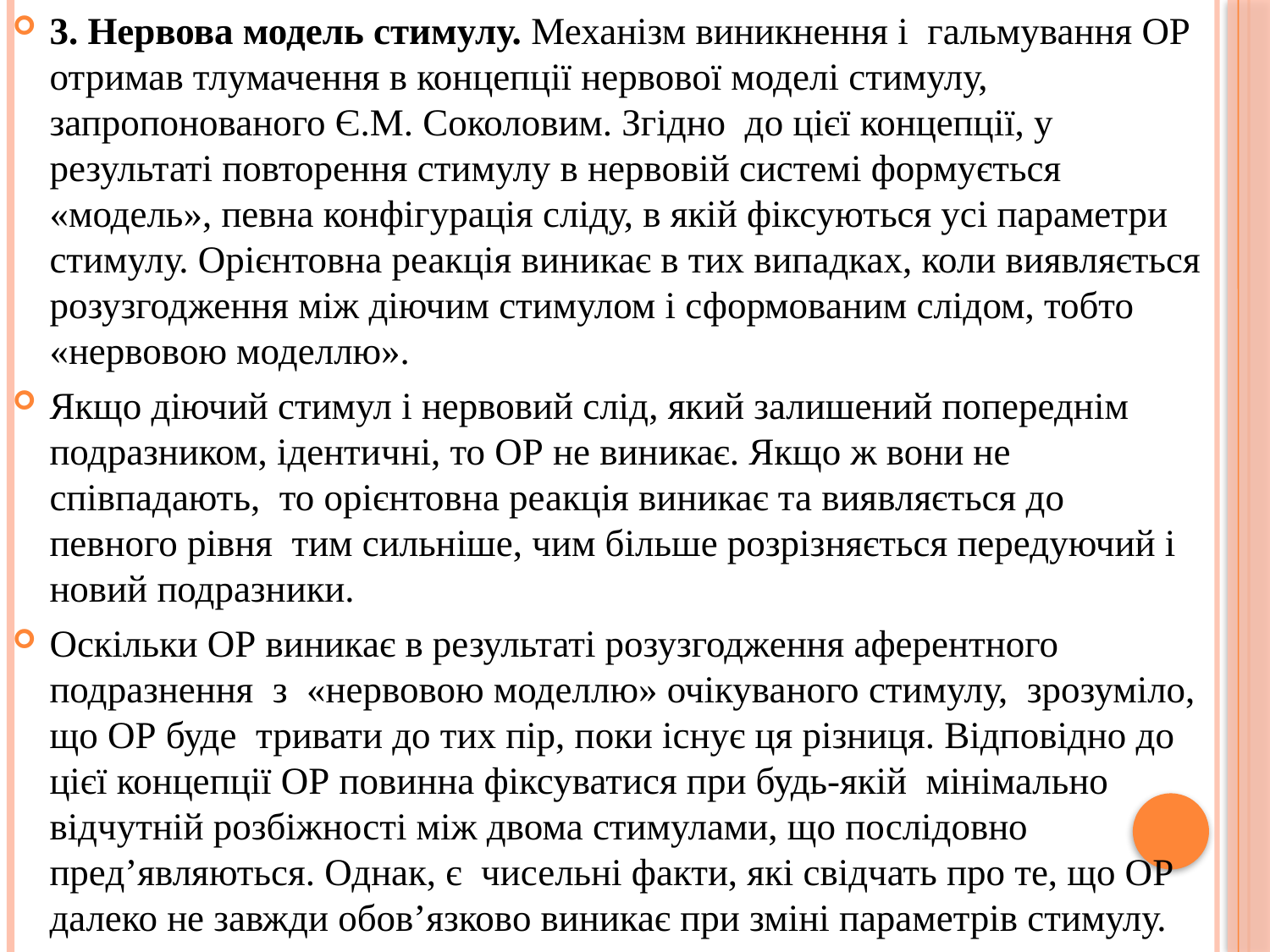

3. Нервова модель стимулу. Механізм виникнення і  гальмування ОР отримав тлумачення в концепції нервової моделі стимулу, запропонованого Є.М. Соколовим. Згідно  до цієї концепції, у  результаті повторення стимулу в нервовій системі формується  «модель», певна конфігурація сліду, в якій фіксуються усі параметри стимулу. Орієнтовна реакція виникає в тих випадках, коли виявляється розузгодження між діючим стимулом і сформованим слідом, тобто «нервовою моделлю».
Якщо діючий стимул і нервовий слід, який залишений попереднім подразником, ідентичні, то ОР не виникає. Якщо ж вони не співпадають,  то орієнтовна реакція виникає та виявляється до певного рівня  тим сильніше, чим більше розрізняється передуючий і новий подразники.
Оскільки ОР виникає в результаті розузгодження аферентного  подразнення  з  «нервовою моделлю» очікуваного стимулу,  зрозуміло, що ОР буде  тривати до тих пір, поки існує ця різниця. Відповідно до цієї концепції ОР повинна фіксуватися при будь-якій  мінімально  відчутній розбіжності між двома стимулами, що послідовно пред’являються. Однак, є  чисельні факти, які свідчать про те, що ОР далеко не завжди обов’язково виникає при зміні параметрів стимулу.